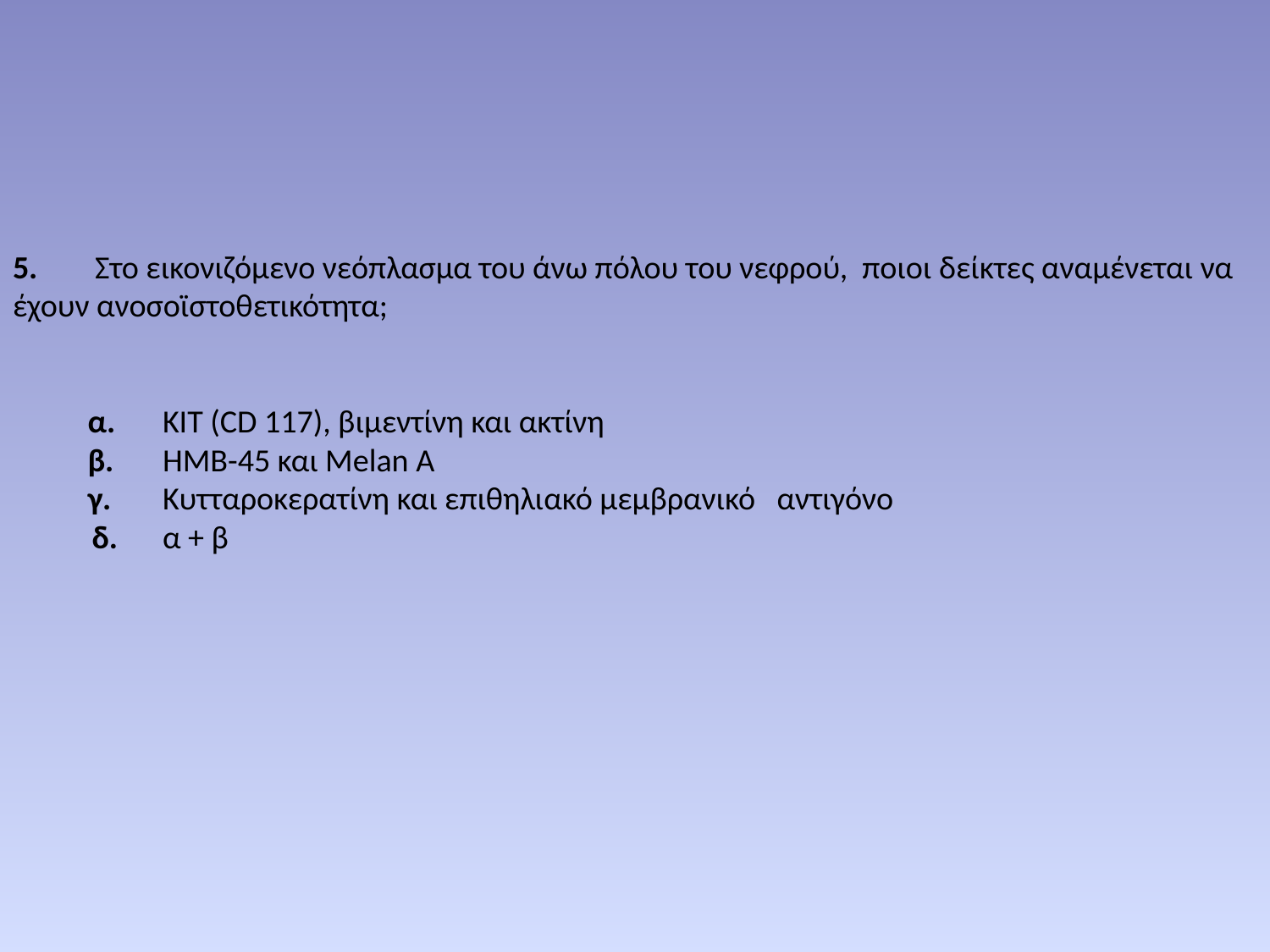

# 5.	 Στο εικονιζόμενο νεόπλασμα του άνω πόλου του νεφρού,  ποιοι δείκτες αναμένεται να έχουν ανοσοϊστοθετικότητα; α.	KIT (CD 117), βιμεντίνη και ακτίνη β.	HMB-45 και Melan A γ.	Κυτταροκερατίνη και επιθηλιακό μεμβρανικό   αντιγόνο δ.	α + β